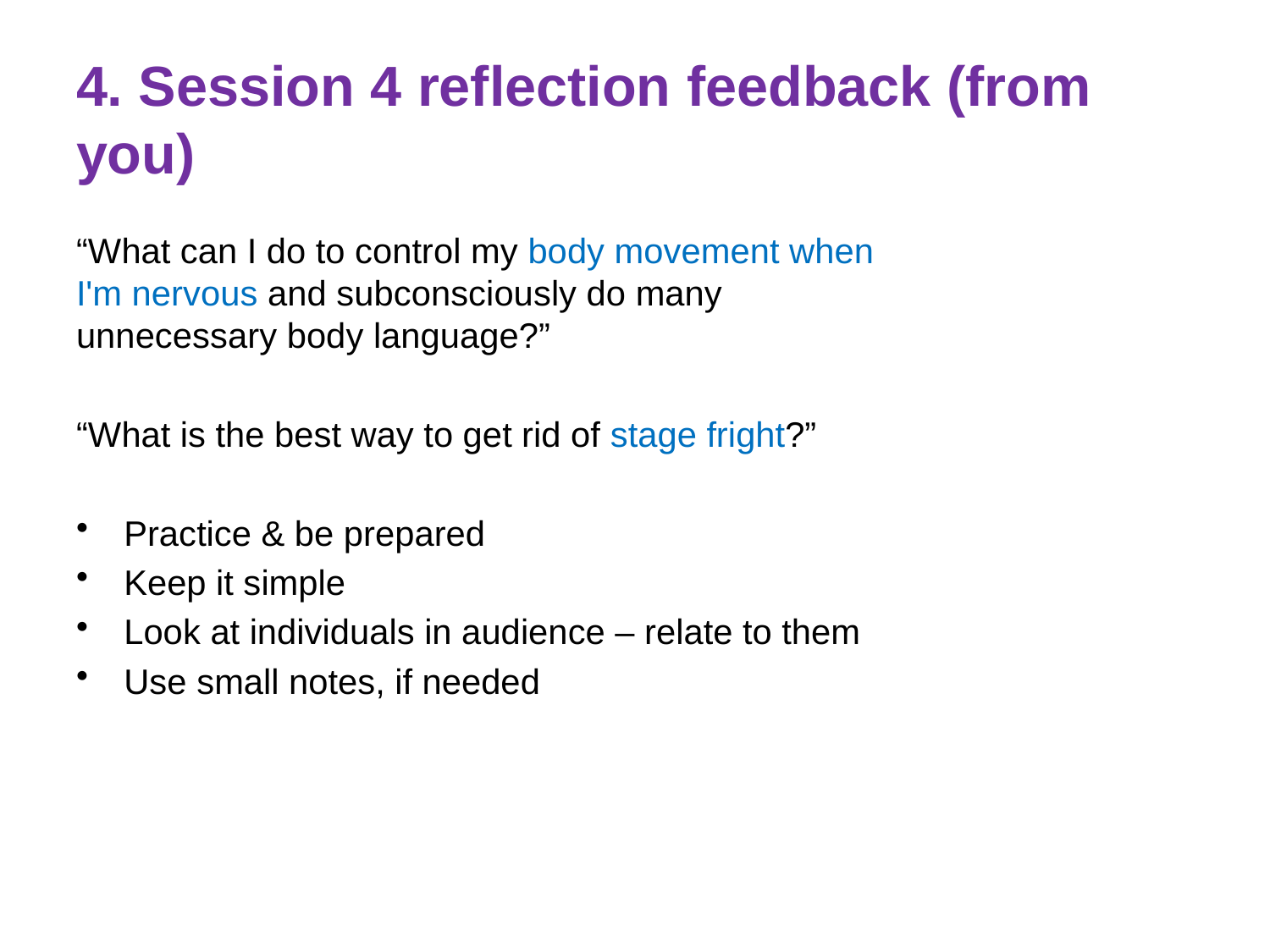

# 4. Session 4 reflection feedback (from you)
“What can I do to control my body movement when I'm nervous and subconsciously do many unnecessary body language?”

“What is the best way to get rid of stage fright?”

Practice & be prepared
Keep it simple
Look at individuals in audience – relate to them
Use small notes, if needed